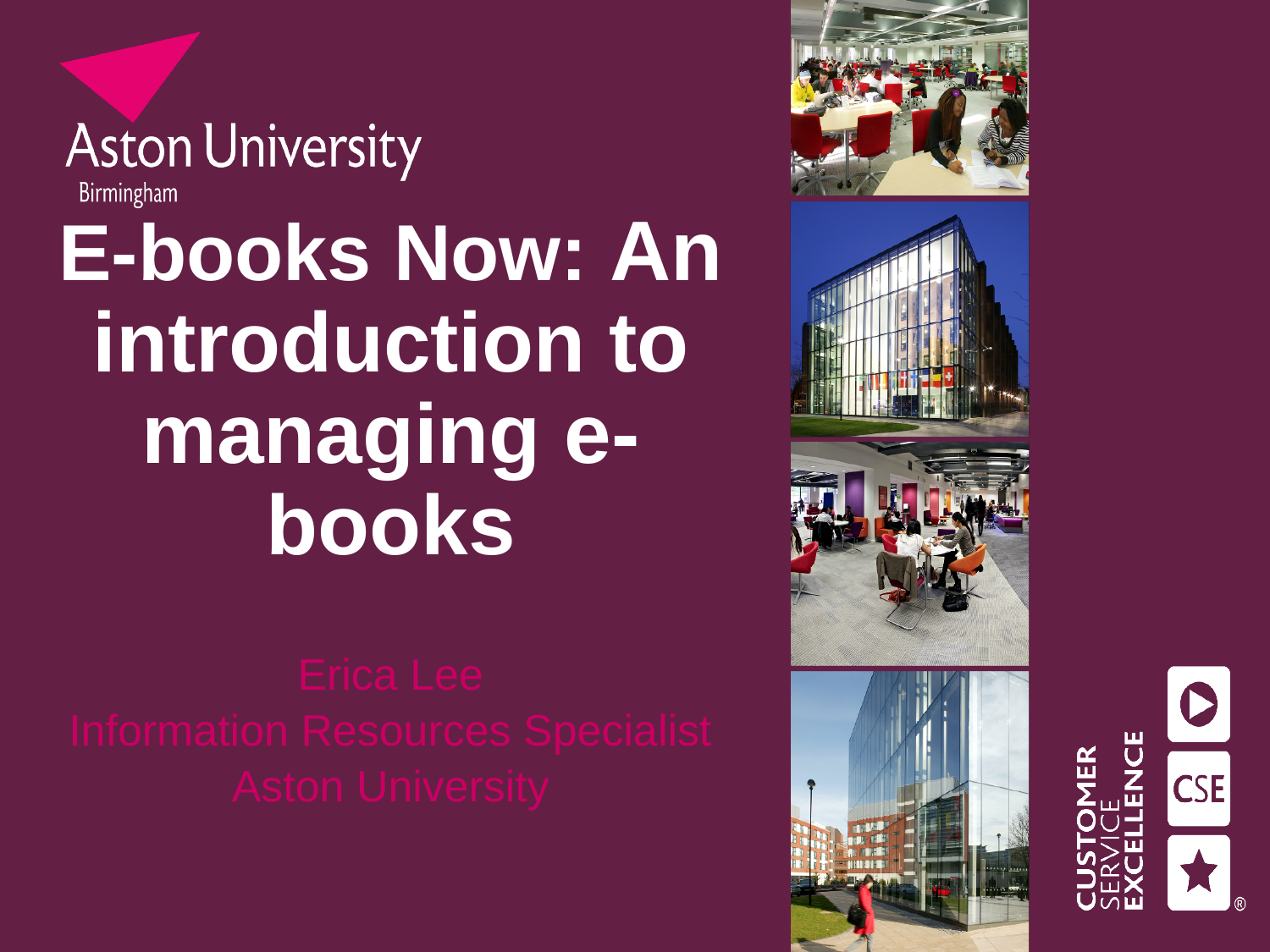

# E-books Now: An introduction to managing e-books
Erica Lee
Information Resources Specialist
Aston University